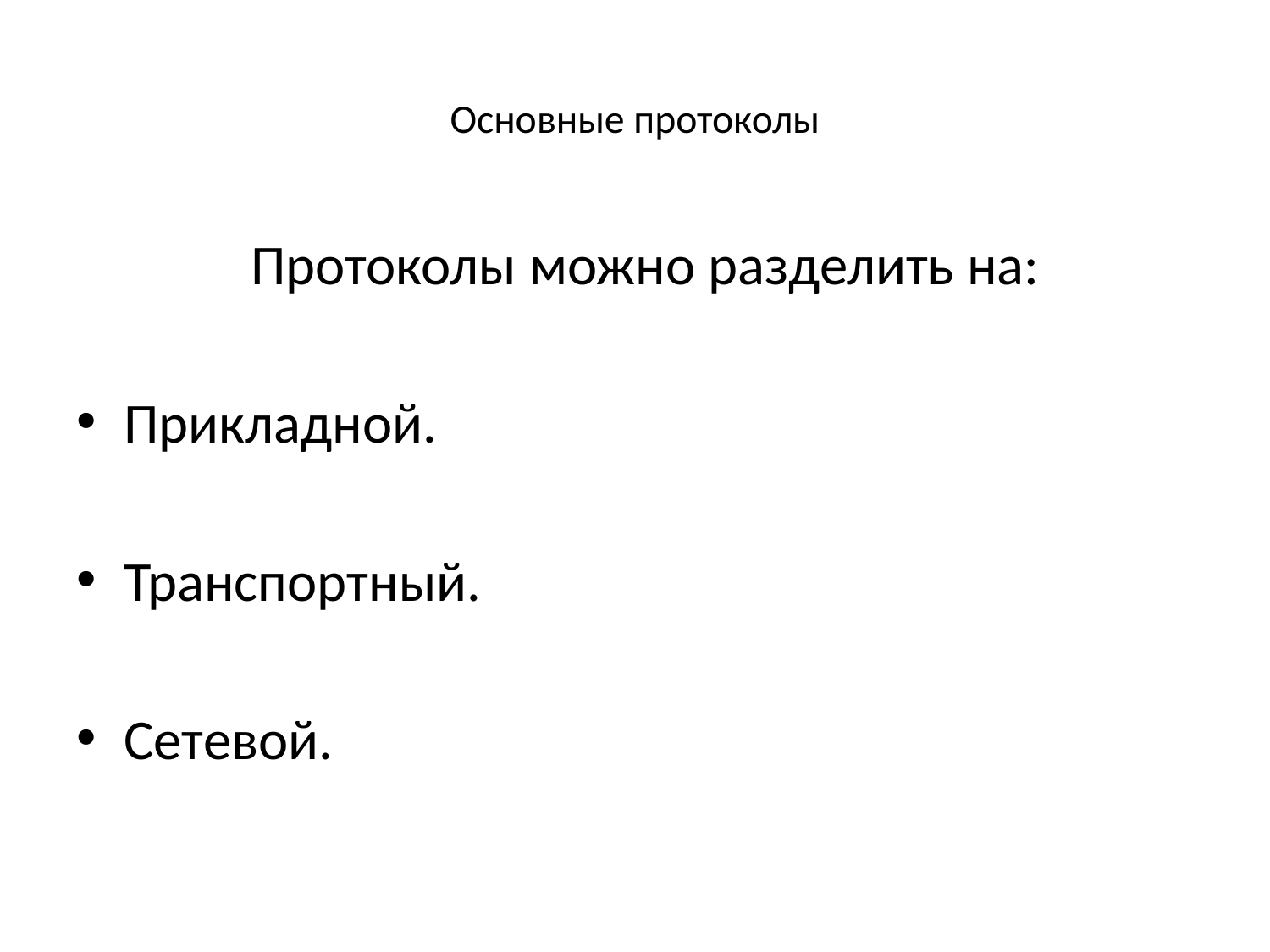

# Основные протоколы
		Протоколы можно разделить на:

Прикладной.

Транспортный.

Сетевой.